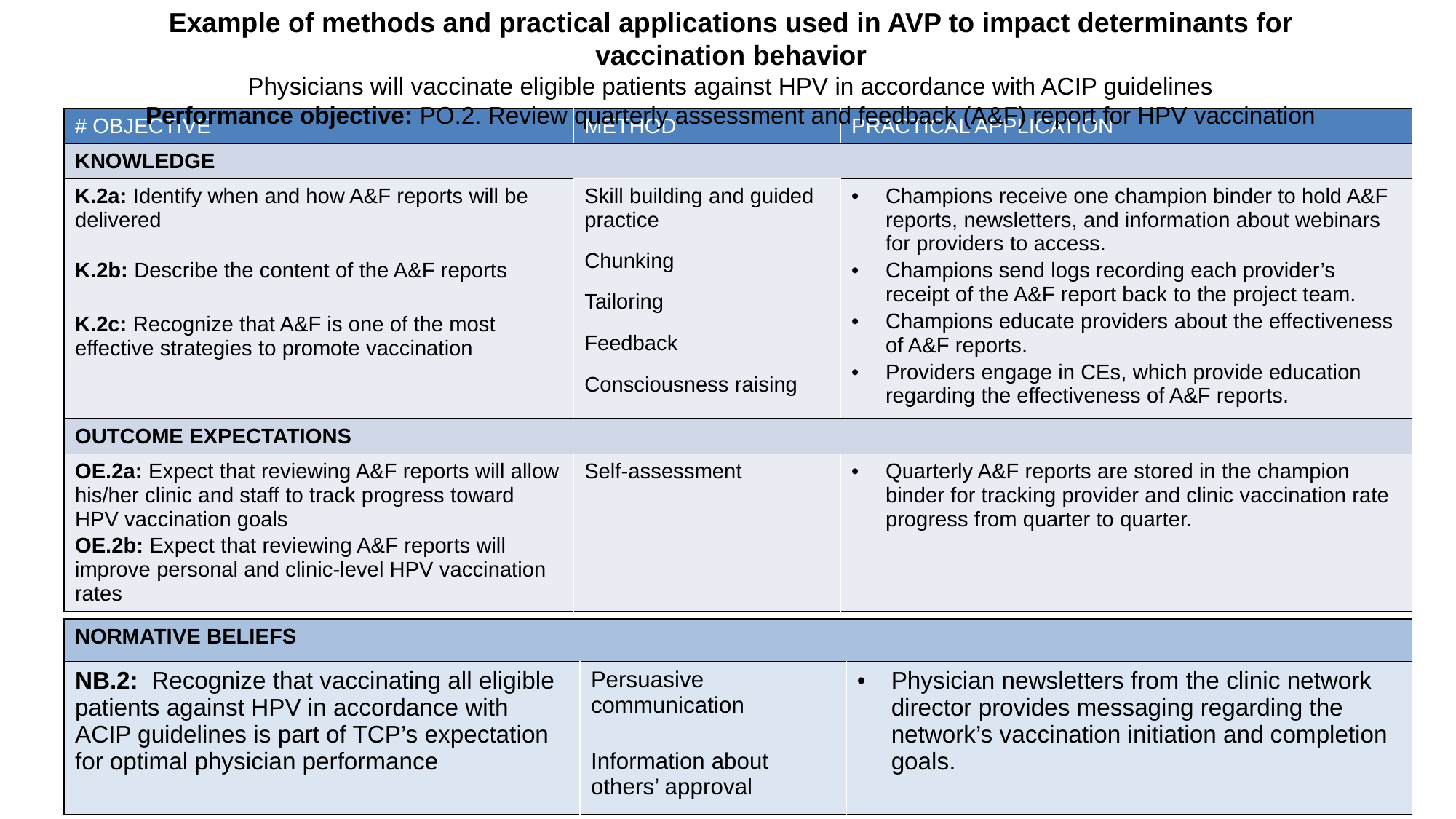

Example of methods and practical applications used in AVP to impact determinants for vaccination behavior
Physicians will vaccinate eligible patients against HPV in accordance with ACIP guidelines
Performance objective: PO.2. Review quarterly assessment and feedback (A&F) report for HPV vaccination
| # OBJECTIVE | METHOD | PRACTICAL APPLICATION |
| --- | --- | --- |
| KNOWLEDGE |  |  |
| K.2a: Identify when and how A&F reports will be delivered K.2b: Describe the content of the A&F reports K.2c: Recognize that A&F is one of the most effective strategies to promote vaccination | Skill building and guided practice Chunking Tailoring Feedback Consciousness raising | Champions receive one champion binder to hold A&F reports, newsletters, and information about webinars for providers to access. Champions send logs recording each provider’s receipt of the A&F report back to the project team. Champions educate providers about the effectiveness of A&F reports. Providers engage in CEs, which provide education regarding the effectiveness of A&F reports. |
| OUTCOME EXPECTATIONS |  |  |
| OE.2a: Expect that reviewing A&F reports will allow his/her clinic and staff to track progress toward HPV vaccination goals OE.2b: Expect that reviewing A&F reports will improve personal and clinic-level HPV vaccination rates | Self-assessment | Quarterly A&F reports are stored in the champion binder for tracking provider and clinic vaccination rate progress from quarter to quarter. |
| NORMATIVE BELIEFS |  |  |
| --- | --- | --- |
| NB.2: Recognize that vaccinating all eligible patients against HPV in accordance with ACIP guidelines is part of TCP’s expectation for optimal physician performance | Persuasive communication Information about others’ approval | Physician newsletters from the clinic network director provides messaging regarding the network’s vaccination initiation and completion goals. |